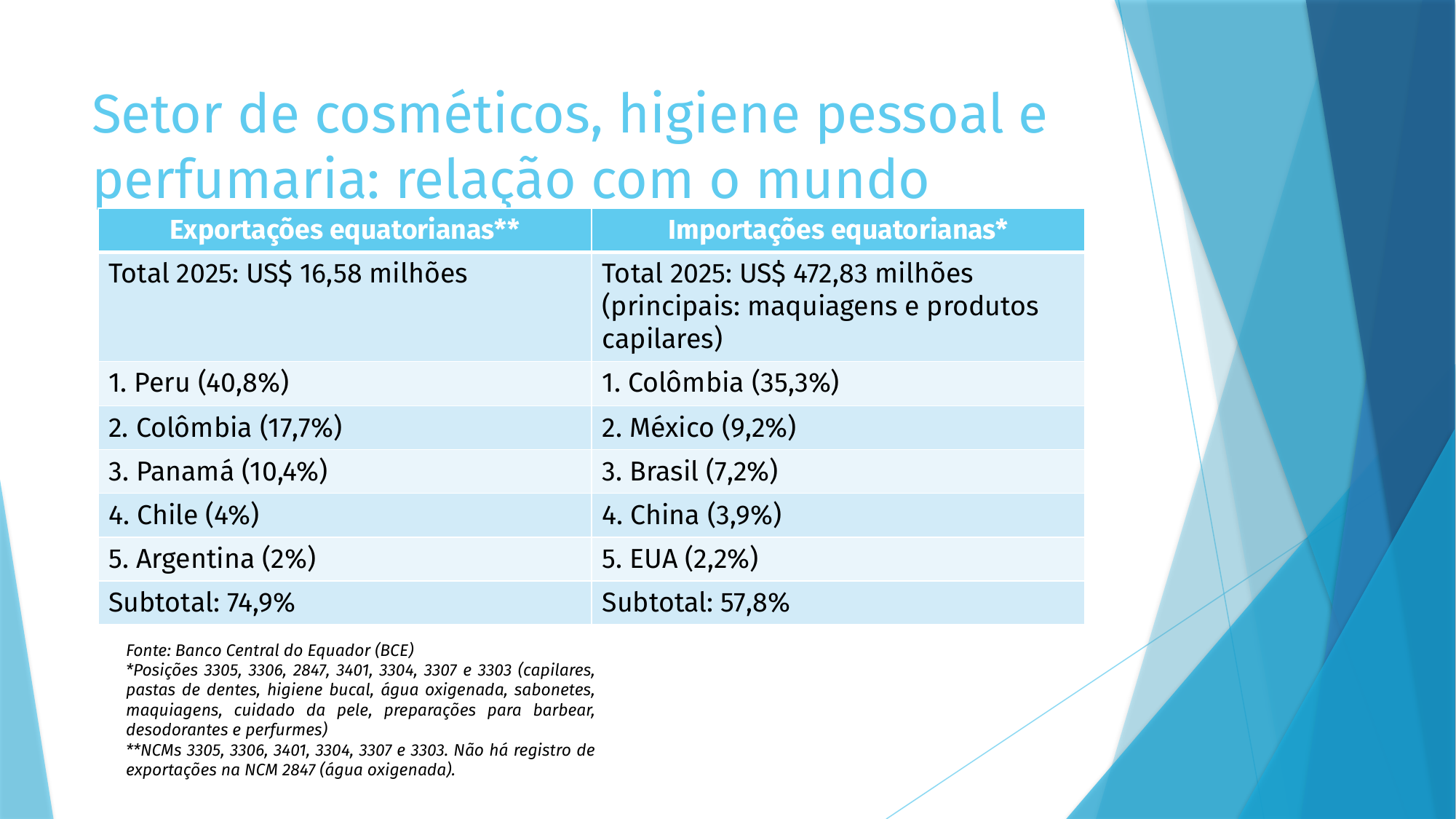

# Setor de cosméticos, higiene pessoal e perfumaria: relação com o mundo
| Exportações equatorianas\*\* | Importações equatorianas\* |
| --- | --- |
| Total 2025: US$ 16,58 milhões | Total 2025: US$ 472,83 milhões (principais: maquiagens e produtos capilares) |
| 1. Peru (40,8%) | 1. Colômbia (35,3%) |
| 2. Colômbia (17,7%) | 2. México (9,2%) |
| 3. Panamá (10,4%) | 3. Brasil (7,2%) |
| 4. Chile (4%) | 4. China (3,9%) |
| 5. Argentina (2%) | 5. EUA (2,2%) |
| Subtotal: 74,9% | Subtotal: 57,8% |
Fonte: Banco Central do Equador (BCE)
*Posições 3305, 3306, 2847, 3401, 3304, 3307 e 3303 (capilares, pastas de dentes, higiene bucal, água oxigenada, sabonetes, maquiagens, cuidado da pele, preparações para barbear, desodorantes e perfurmes)
**NCMs 3305, 3306, 3401, 3304, 3307 e 3303. Não há registro de exportações na NCM 2847 (água oxigenada).